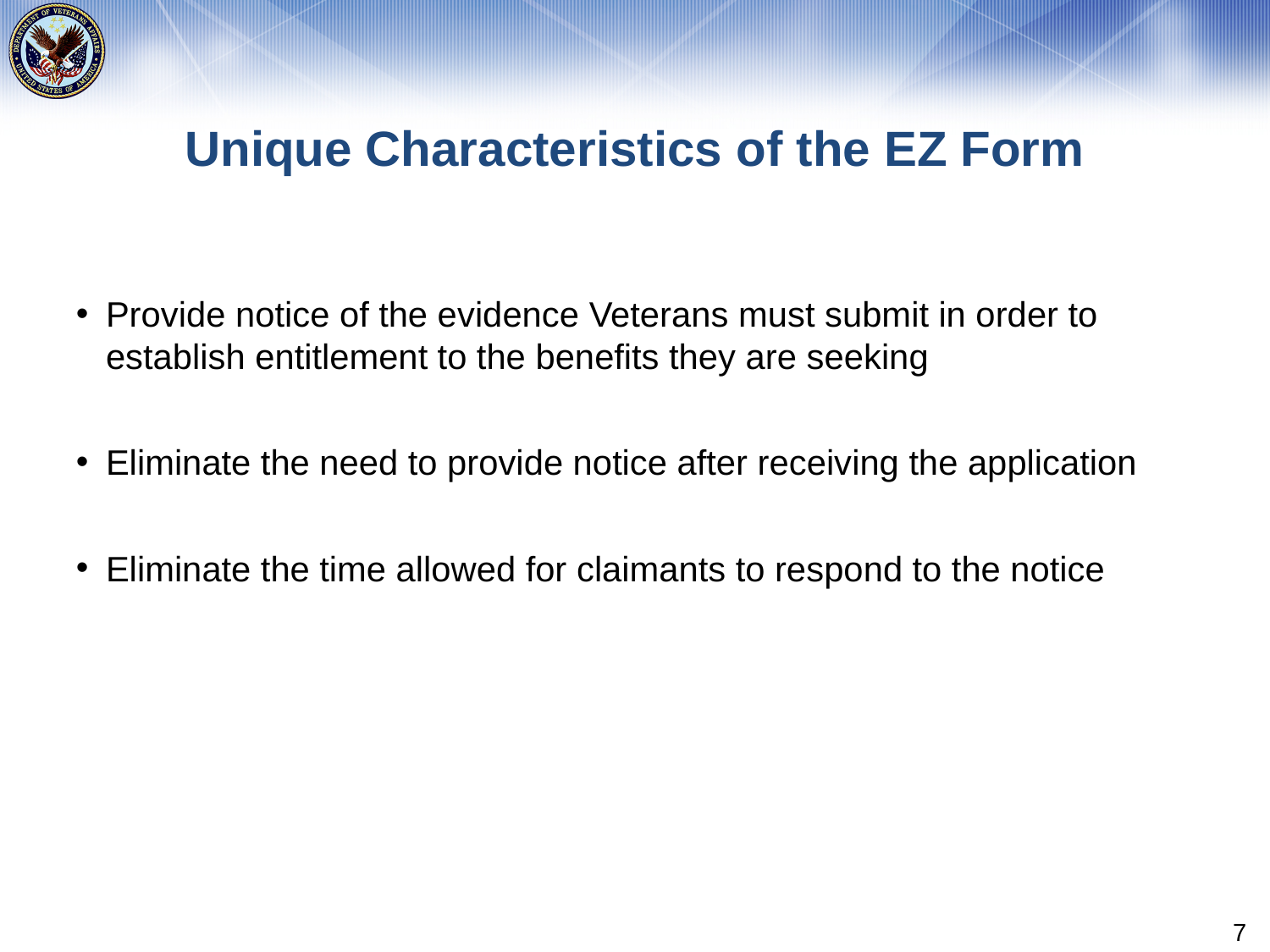

# Unique Characteristics of the EZ Form
Provide notice of the evidence Veterans must submit in order to establish entitlement to the benefits they are seeking

Eliminate the need to provide notice after receiving the application

Eliminate the time allowed for claimants to respond to the notice
7